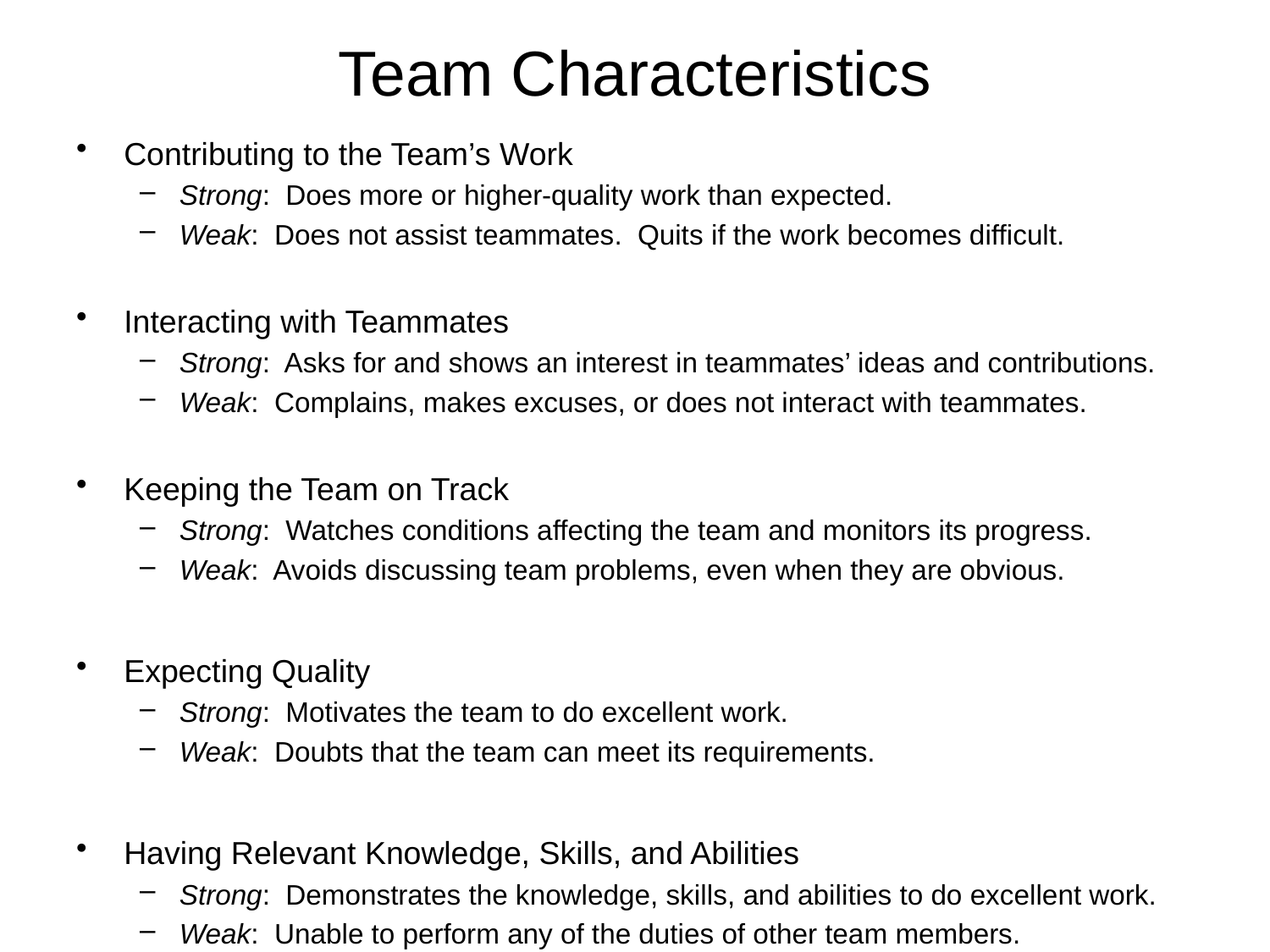

# Team Characteristics
Contributing to the Team’s Work
Strong:  Does more or higher-quality work than expected.
Weak:  Does not assist teammates.  Quits if the work becomes difficult.

Interacting with Teammates
Strong:  Asks for and shows an interest in teammates’ ideas and contributions.
Weak:  Complains, makes excuses, or does not interact with teammates.

Keeping the Team on Track
Strong:  Watches conditions affecting the team and monitors its progress.
Weak:  Avoids discussing team problems, even when they are obvious.

Expecting Quality
Strong:  Motivates the team to do excellent work.
Weak:  Doubts that the team can meet its requirements.

Having Relevant Knowledge, Skills, and Abilities
Strong:  Demonstrates the knowledge, skills, and abilities to do excellent work.
Weak:  Unable to perform any of the duties of other team members.